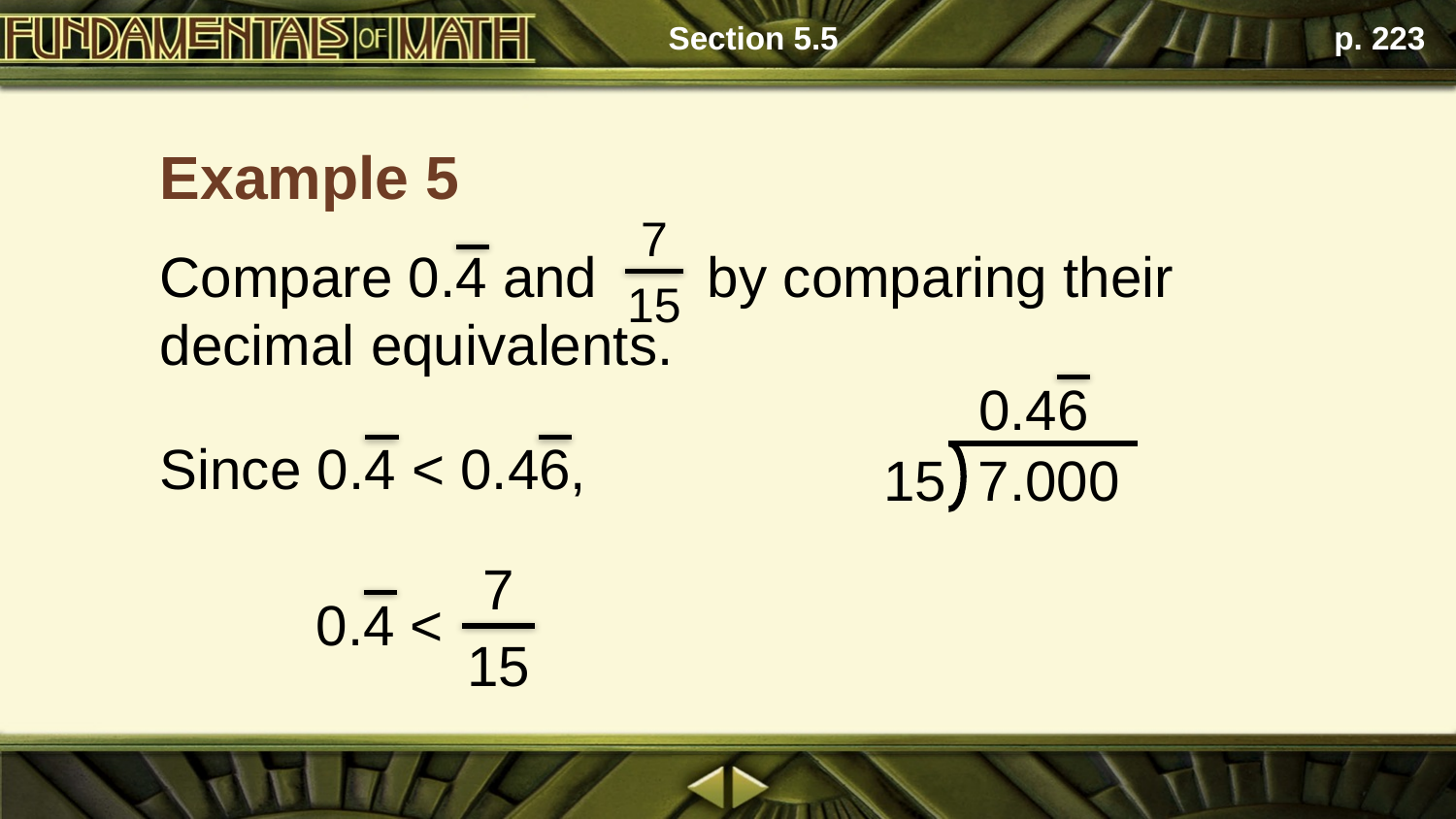

Section 5.5
p. 223
Example 5
7
15
Compare 0.4 and       by comparing their decimal equivalents.
0.46
Since 0.4 < 0.46,
15  7.000

7
15
0.4 <